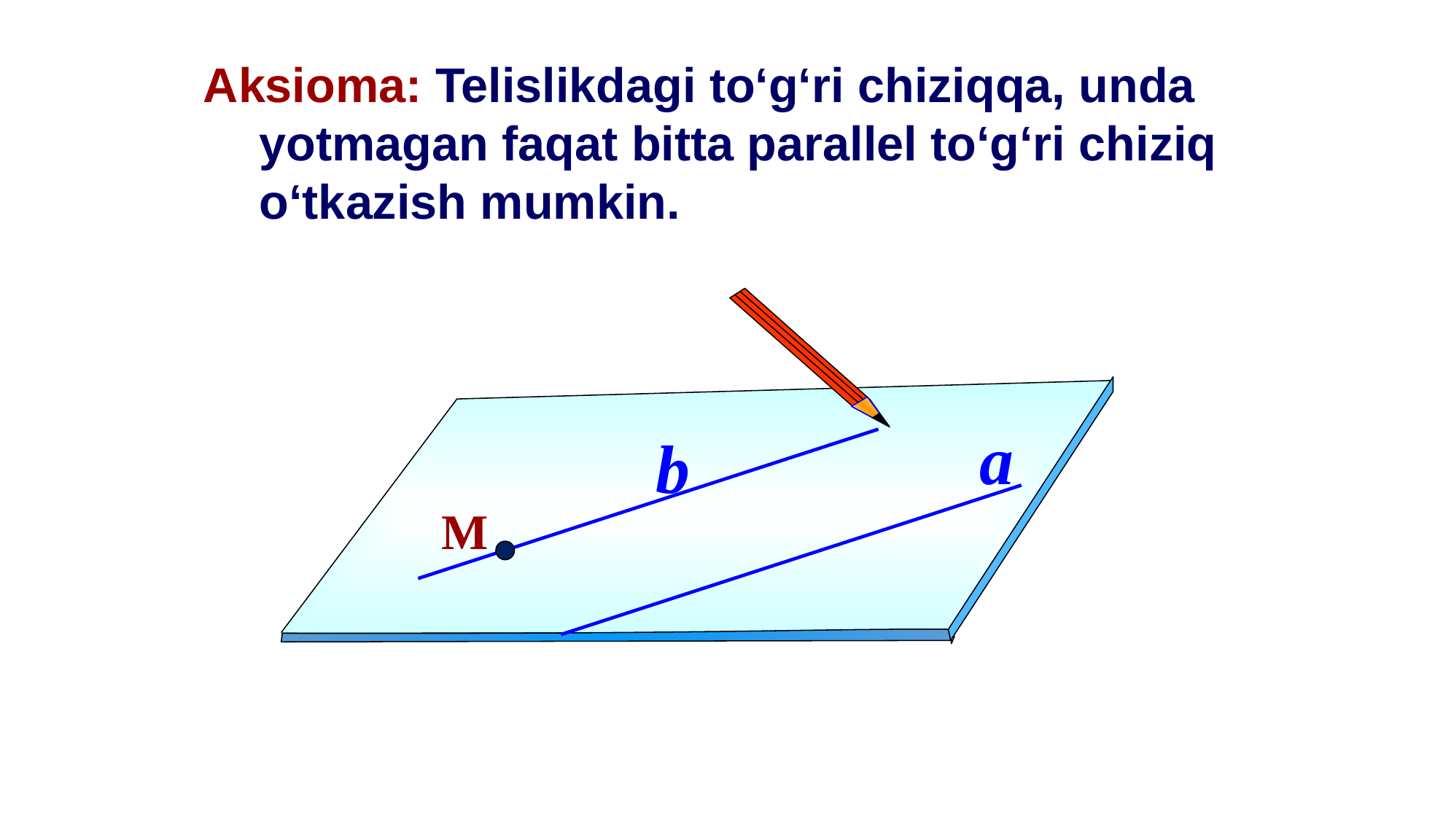

Aksioma: Telislikdagi to‘g‘ri chiziqqa, unda yotmagan faqat bitta parallel to‘g‘ri chiziq o‘tkazish mumkin.

a
b

М